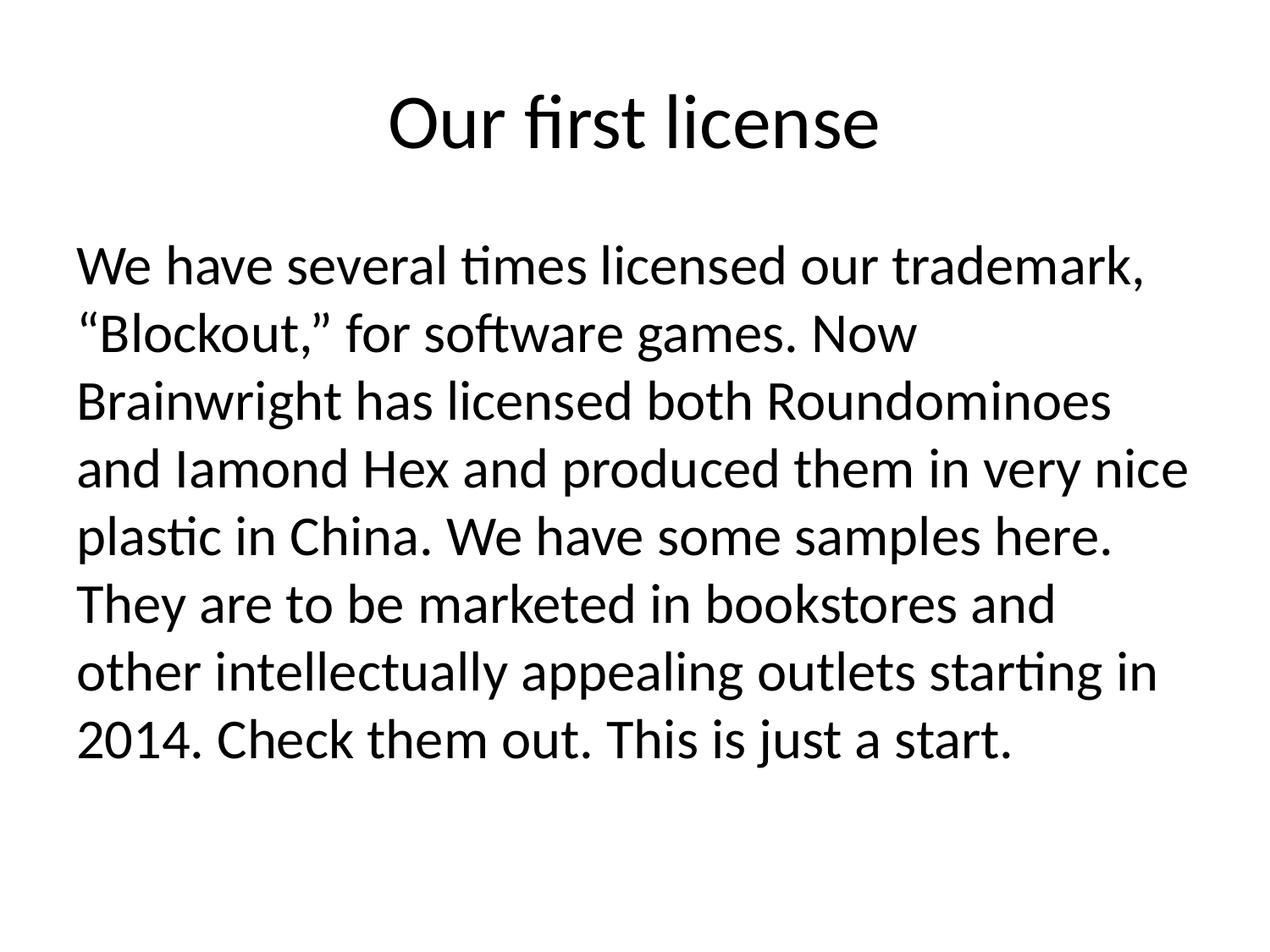

# Our first license
We have several times licensed our trademark, “Blockout,” for software games. Now Brainwright has licensed both Roundominoes and Iamond Hex and produced them in very nice plastic in China. We have some samples here. They are to be marketed in bookstores and other intellectually appealing outlets starting in 2014. Check them out. This is just a start.